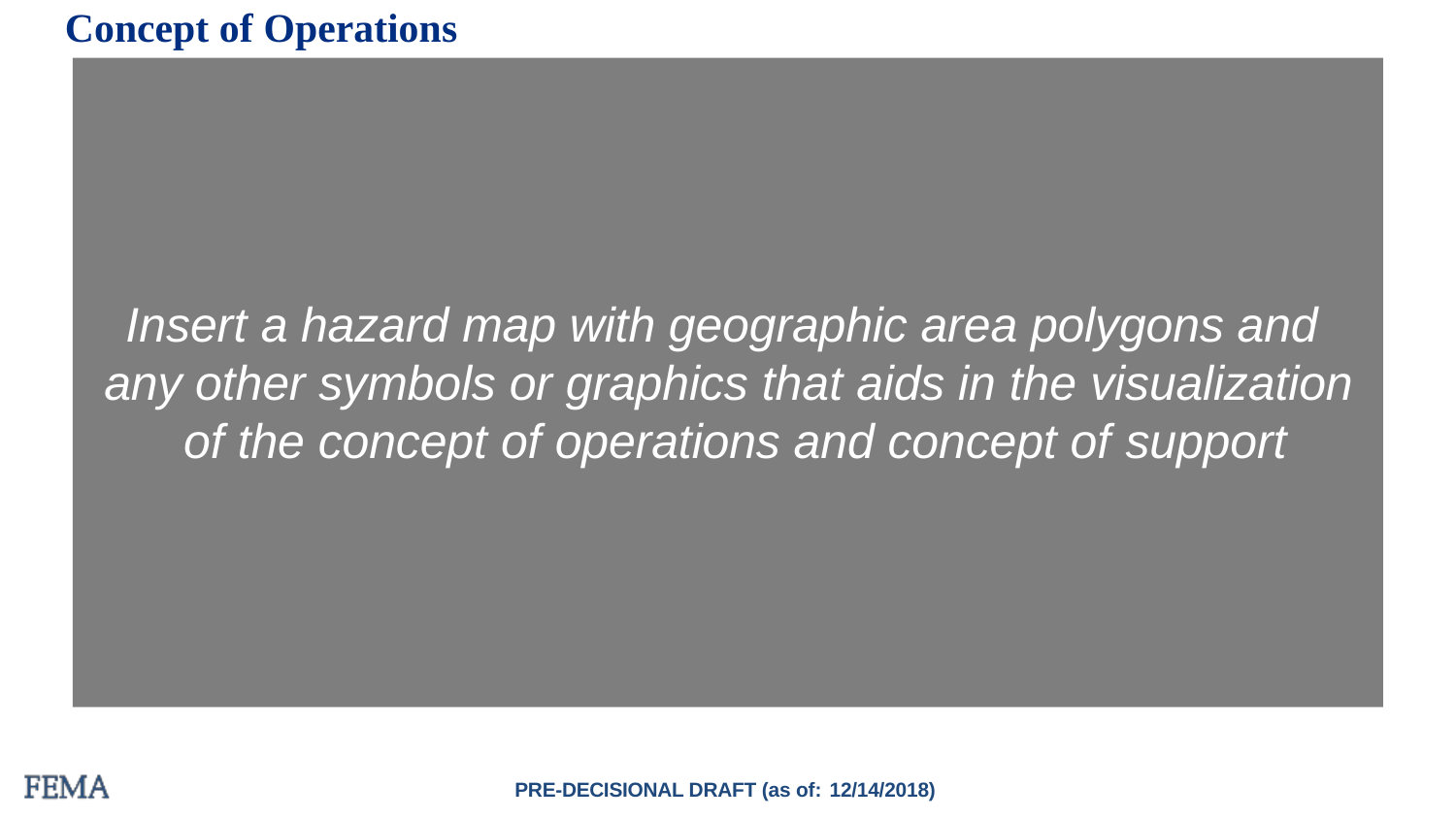

Concept of Operations

Insert a hazard map with geographic area polygons and  any other symbols or graphics that aids in the visualization  of the concept of operations and concept of support
PRE-DECISIONAL DRAFT (as of: 12/14/2018)